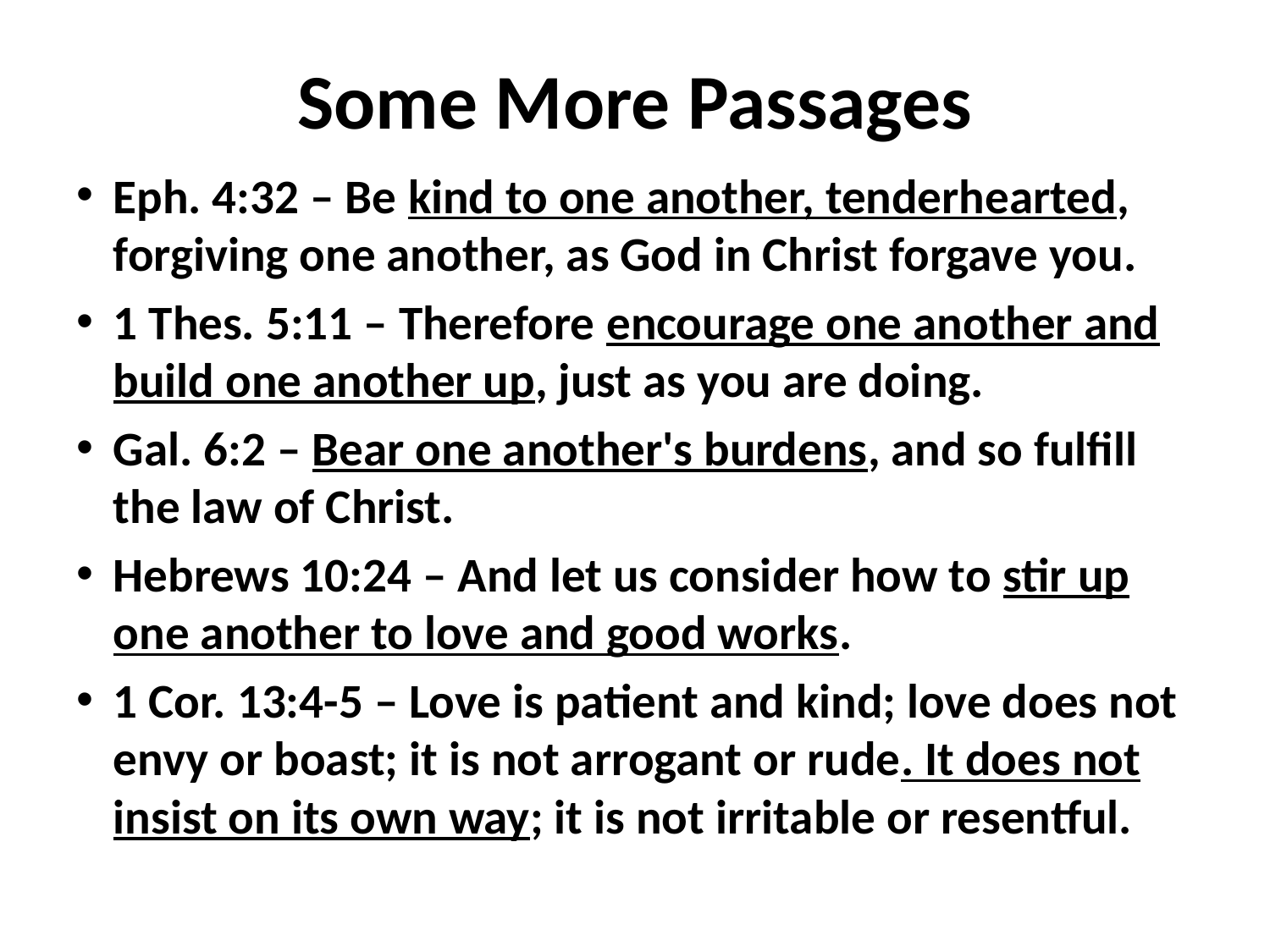

# Some More Passages
Eph. 4:32 – Be kind to one another, tenderhearted, forgiving one another, as God in Christ forgave you.
1 Thes. 5:11 – Therefore encourage one another and build one another up, just as you are doing.
Gal. 6:2 – Bear one another's burdens, and so fulfill the law of Christ.
Hebrews 10:24 – And let us consider how to stir up one another to love and good works.
1 Cor. 13:4-5 – Love is patient and kind; love does not envy or boast; it is not arrogant or rude. It does not insist on its own way; it is not irritable or resentful.